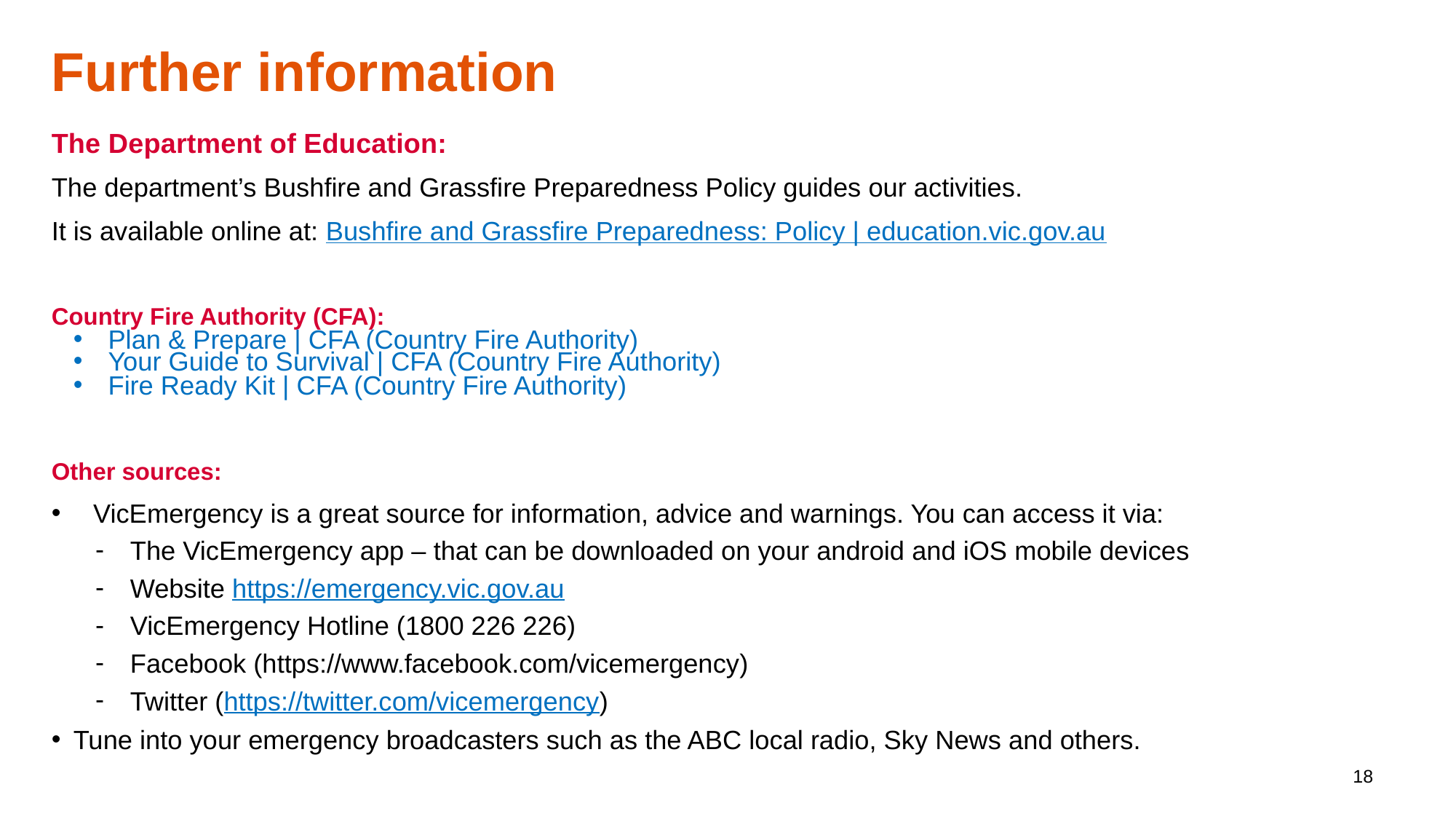

Further information
The Department of Education:
The department’s Bushfire and Grassfire Preparedness Policy guides our activities.
It is available online at: Bushfire and Grassfire Preparedness: Policy | education.vic.gov.au

Country Fire Authority (CFA):
Plan & Prepare | CFA (Country Fire Authority)
Your Guide to Survival | CFA (Country Fire Authority)
Fire Ready Kit | CFA (Country Fire Authority)

Other sources:
VicEmergency is a great source for information, advice and warnings. You can access it via:
The VicEmergency app – that can be downloaded on your android and iOS mobile devices
Website https://emergency.vic.gov.au
VicEmergency Hotline (1800 226 226)
Facebook (https://www.facebook.com/vicemergency)
Twitter (https://twitter.com/vicemergency)
Tune into your emergency broadcasters such as the ABC local radio, Sky News and others.